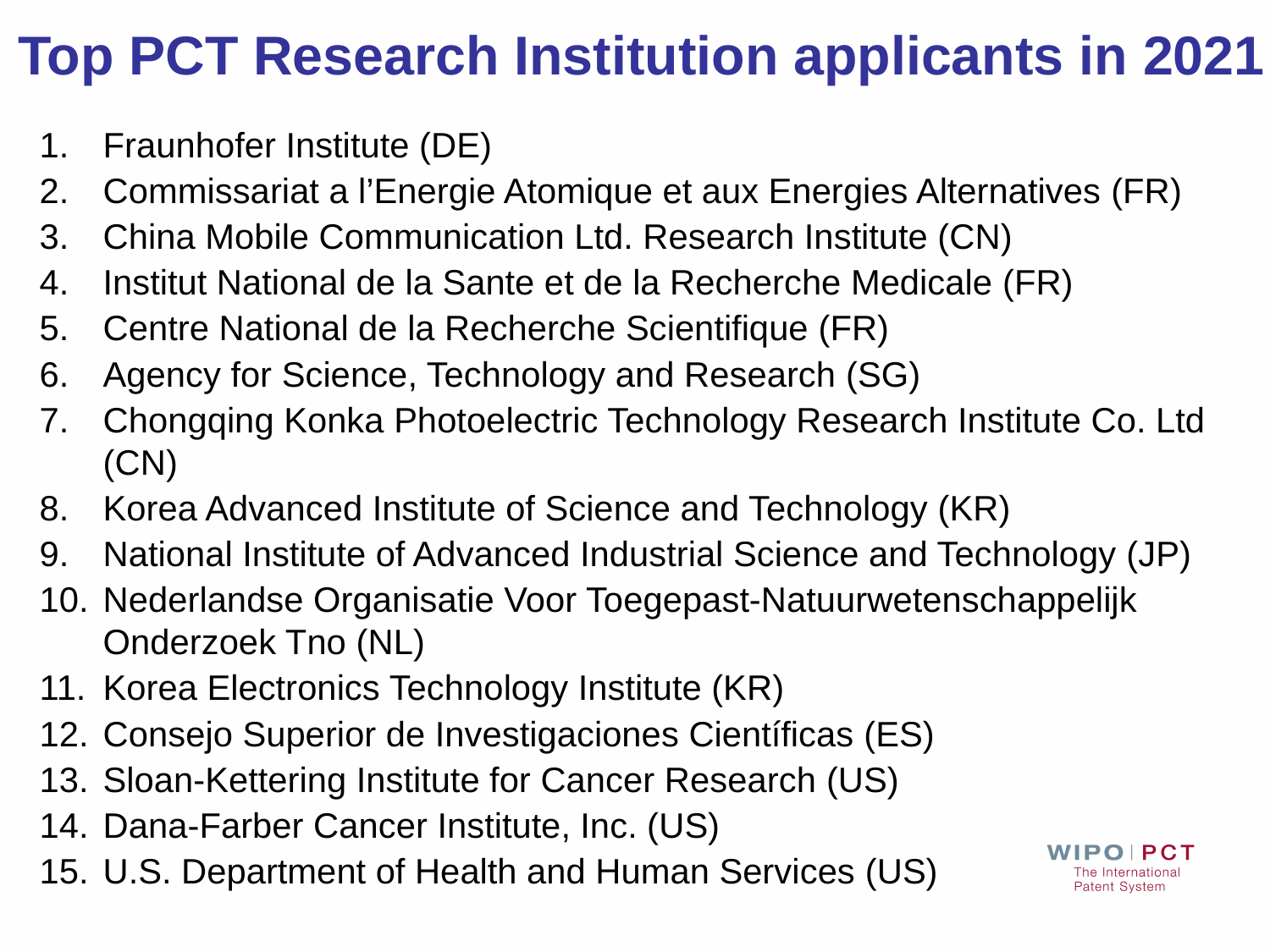

Top PCT Research Institution applicants in 2021
Fraunhofer Institute (DE)
Commissariat a l’Energie Atomique et aux Energies Alternatives (FR)
China Mobile Communication Ltd. Research Institute (CN)
Institut National de la Sante et de la Recherche Medicale (FR)
Centre National de la Recherche Scientifique (FR)
Agency for Science, Technology and Research (SG)
Chongqing Konka Photoelectric Technology Research Institute Co. Ltd (CN)
Korea Advanced Institute of Science and Technology (KR)
National Institute of Advanced Industrial Science and Technology (JP)
Nederlandse Organisatie Voor Toegepast-Natuurwetenschappelijk Onderzoek Tno (NL)
Korea Electronics Technology Institute (KR)
Consejo Superior de Investigaciones Científicas (ES)
Sloan-Kettering Institute for Cancer Research (US)
Dana-Farber Cancer Institute, Inc. (US)
U.S. Department of Health and Human Services (US)